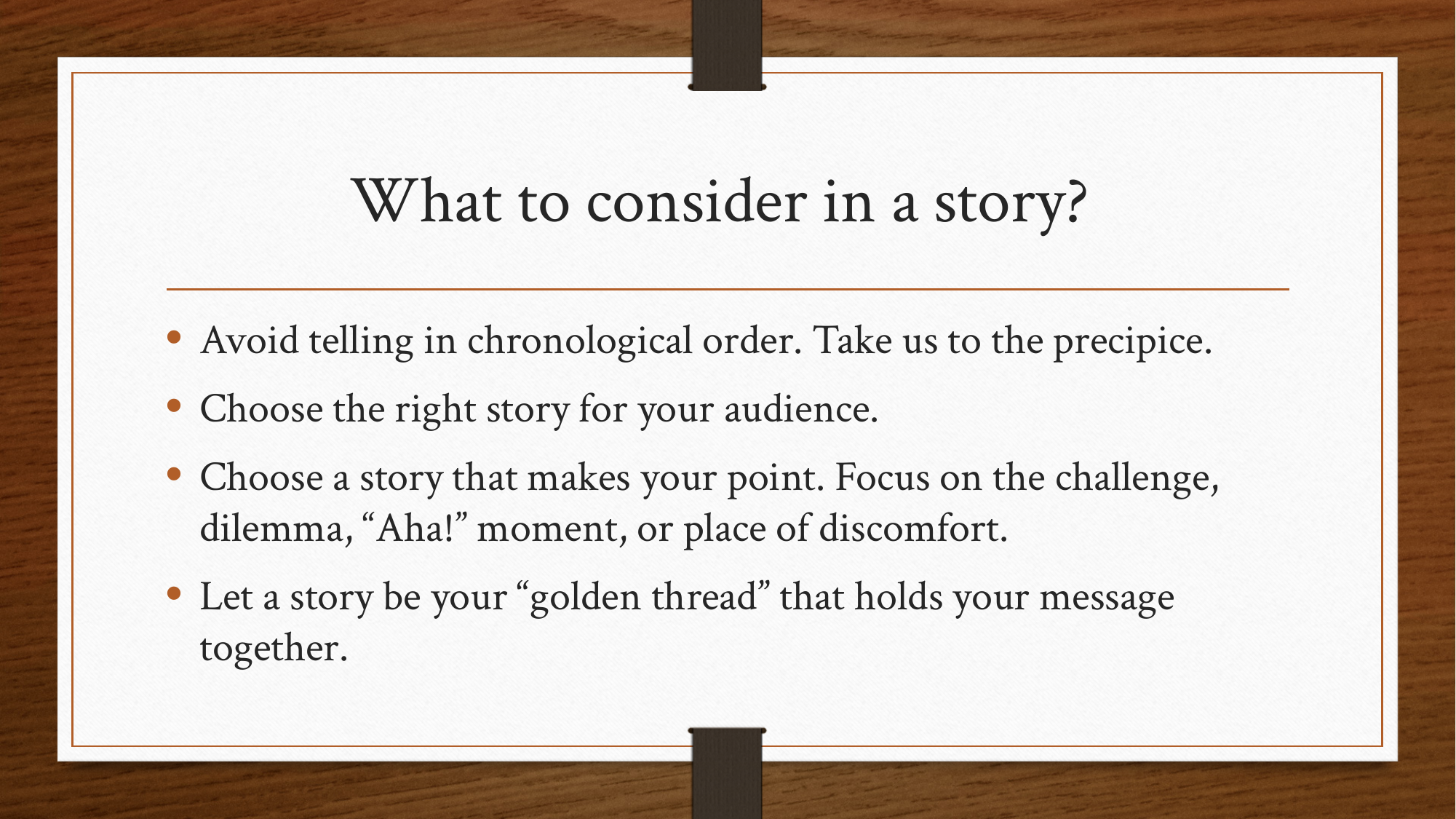

# What to consider in a story?
Avoid telling in chronological order. Take us to the precipice.
Choose the right story for your audience.
Choose a story that makes your point. Focus on the challenge, dilemma, “Aha!” moment, or place of discomfort.
Let a story be your “golden thread” that holds your message together.